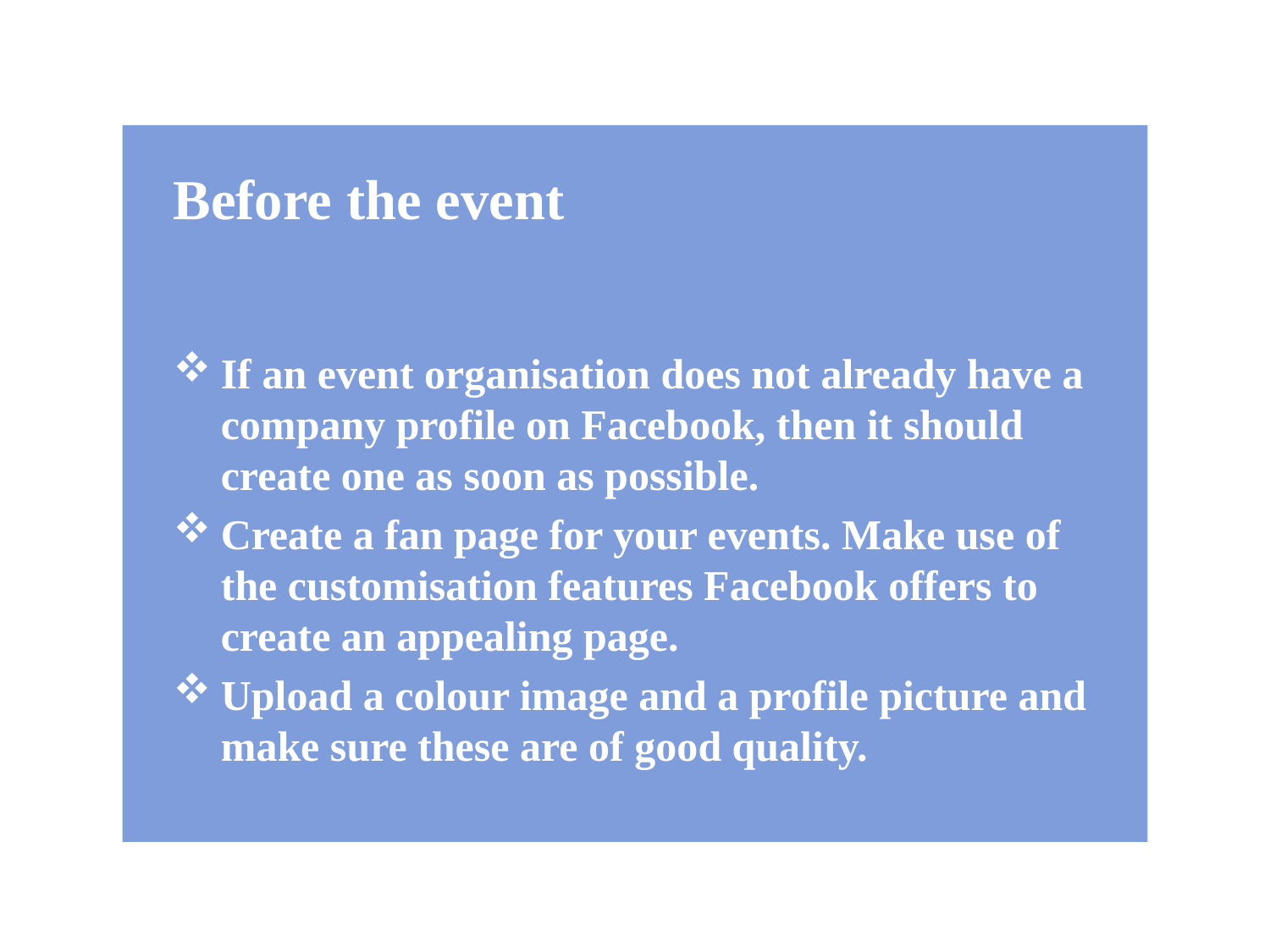

Before the event

If an event organisation does not already have a company profile on Facebook, then it should create one as soon as possible.
Create a fan page for your events. Make use of the customisation features Facebook offers to create an appealing page.
Upload a colour image and a profile picture and make sure these are of good quality.